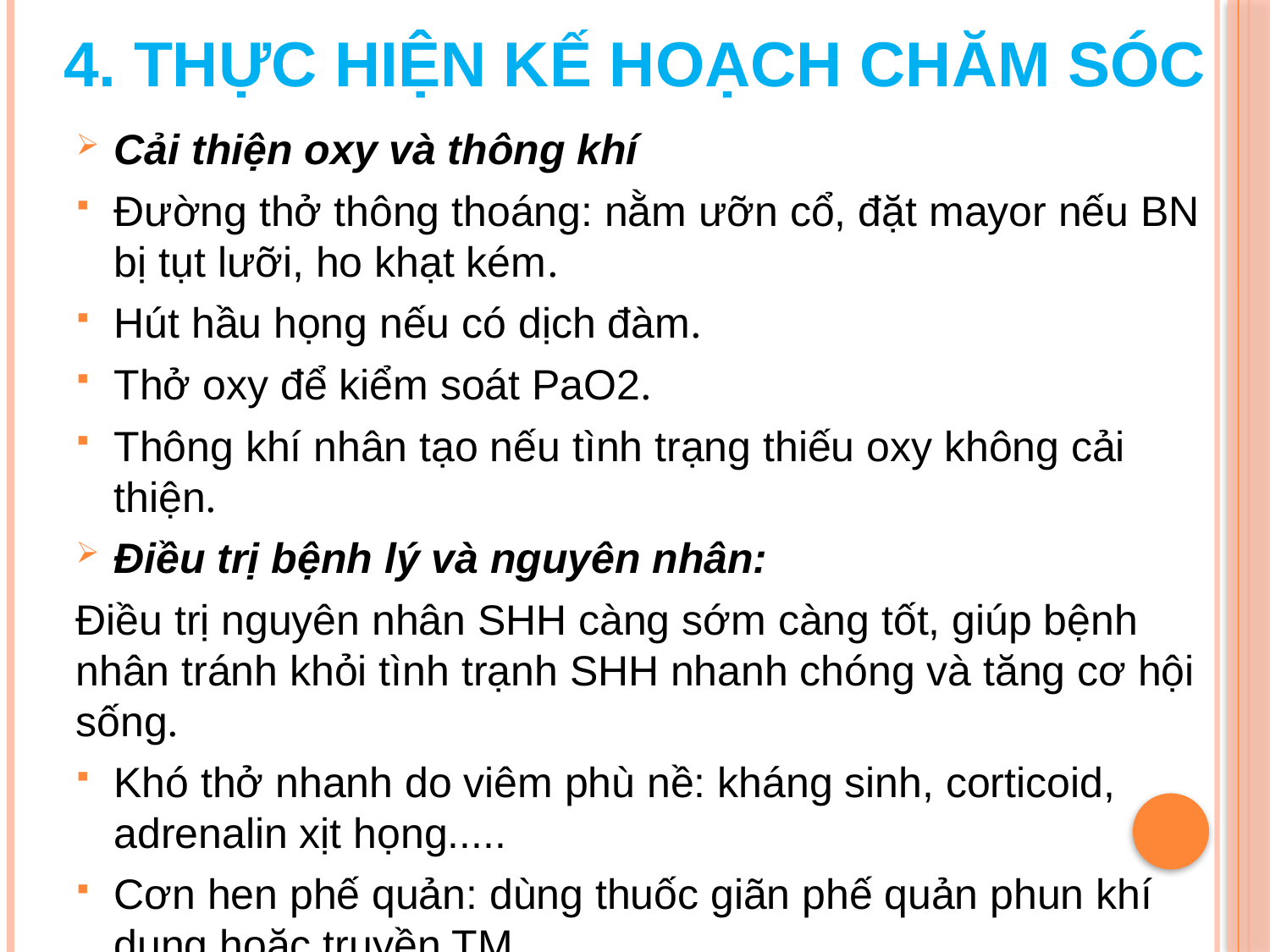

# 4. THỰC HIỆN KẾ HOẠCH CHĂM SÓC
Cải thiện oxy và thông khí
Đường thở thông thoáng: nằm ưỡn cổ, đặt mayor nếu BN bị tụt lưỡi, ho khạt kém.
Hút hầu họng nếu có dịch đàm.
Thở oxy để kiểm soát PaO2.
Thông khí nhân tạo nếu tình trạng thiếu oxy không cải thiện.
Điều trị bệnh lý và nguyên nhân:
Điều trị nguyên nhân SHH càng sớm càng tốt, giúp bệnh nhân tránh khỏi tình trạnh SHH nhanh chóng và tăng cơ hội sống.
Khó thở nhanh do viêm phù nề: kháng sinh, corticoid, adrenalin xịt họng.....
Cơn hen phế quản: dùng thuốc giãn phế quản phun khí dung hoặc truyền TM....